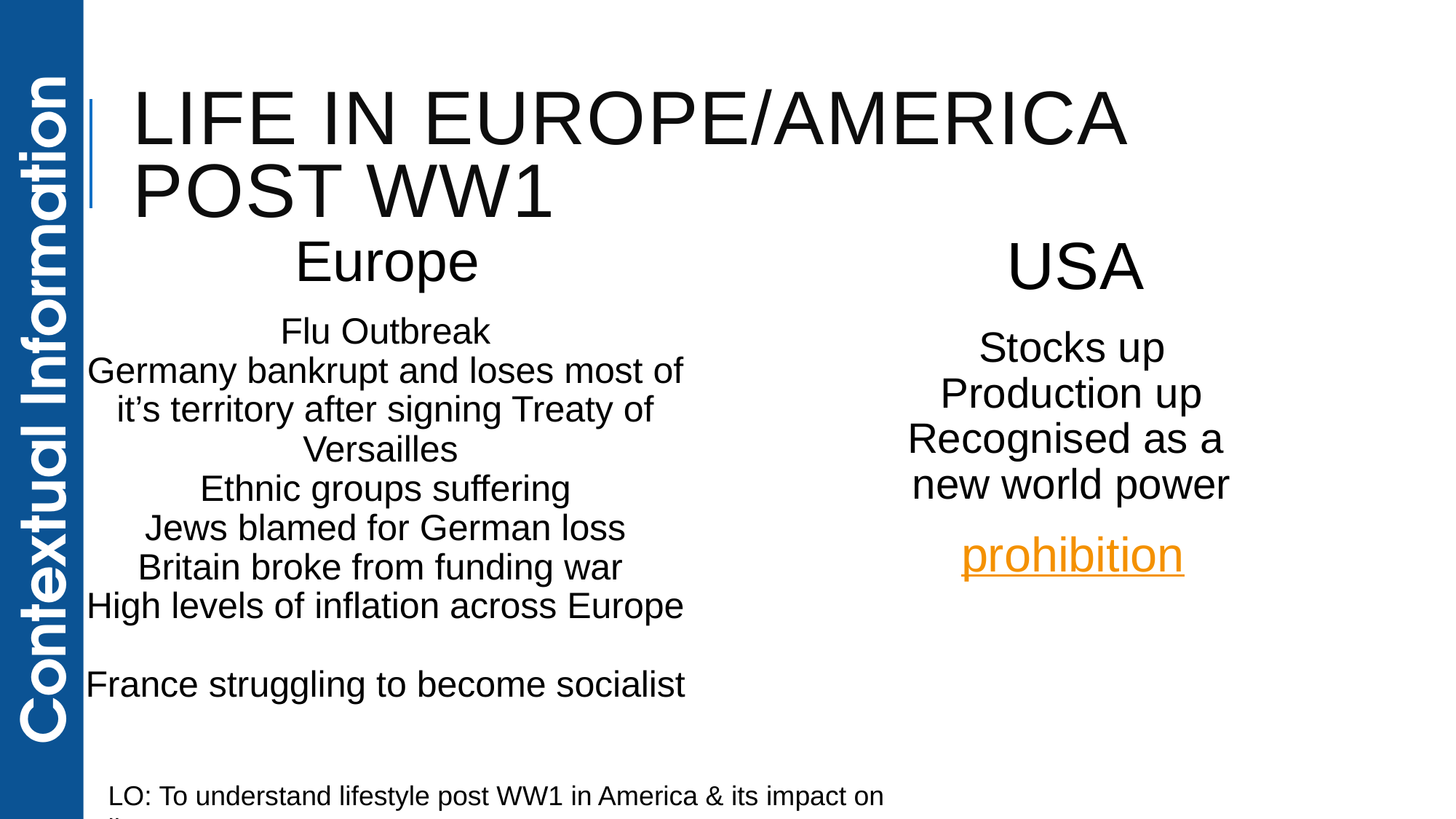

# Life in Europe/America post ww1
Europe
Flu Outbreak
Germany bankrupt and loses most of it’s territory after signing Treaty of Versailles
Ethnic groups suffering
Jews blamed for German loss
Britain broke from funding war
High levels of inflation across Europe
France struggling to become socialist
USA
Stocks up
Production up
Recognised as a
new world power
prohibition
Contextual Information
LO: To understand lifestyle post WW1 in America & its impact on literature.